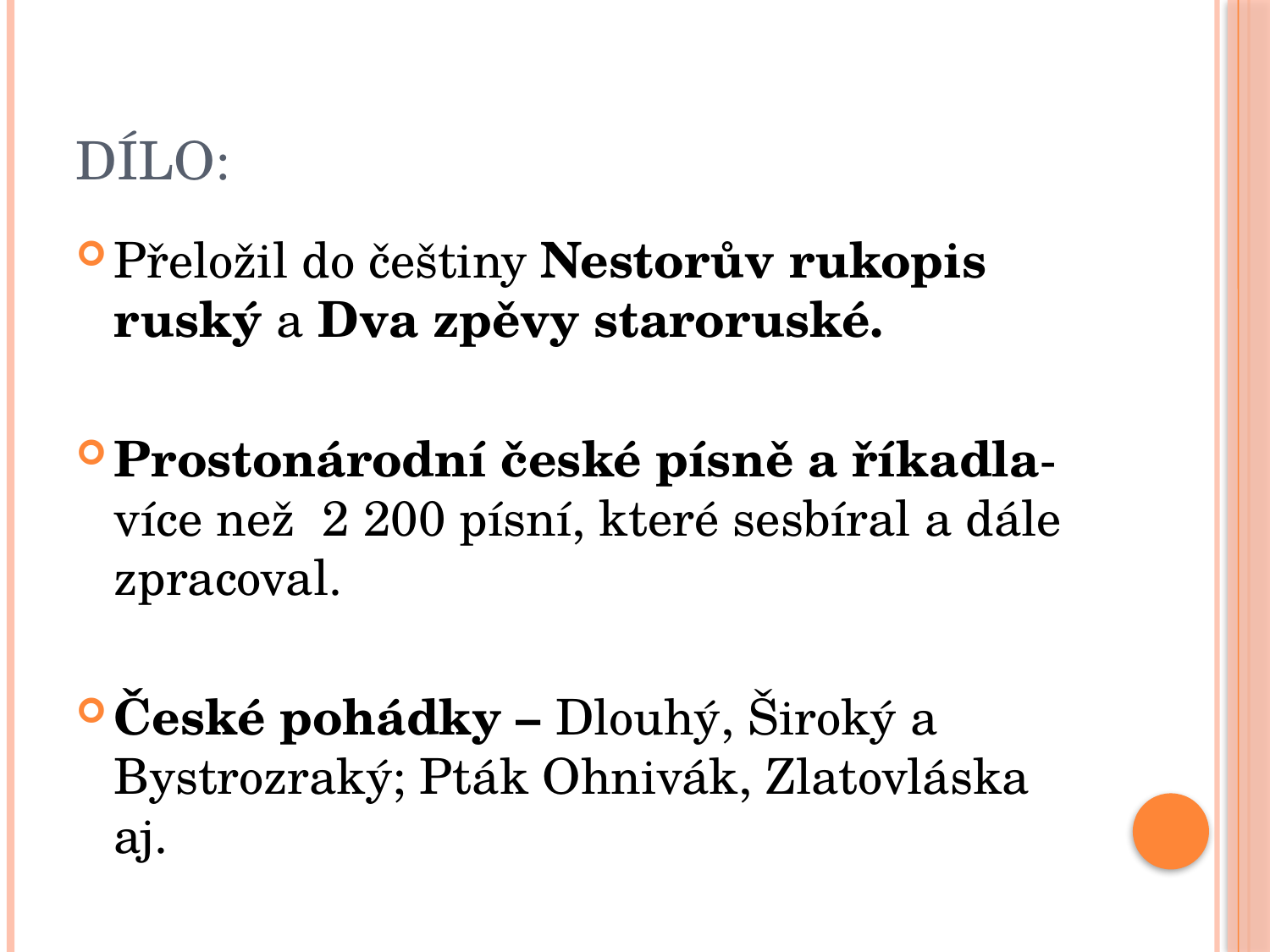

# Dílo:
Přeložil do češtiny Nestorův rukopis ruský a Dva zpěvy staroruské.

Prostonárodní české písně a říkadla- více než  2 200 písní, které sesbíral a dále zpracoval.

České pohádky – Dlouhý, Široký a Bystrozraký; Pták Ohnivák, Zlatovláska aj.